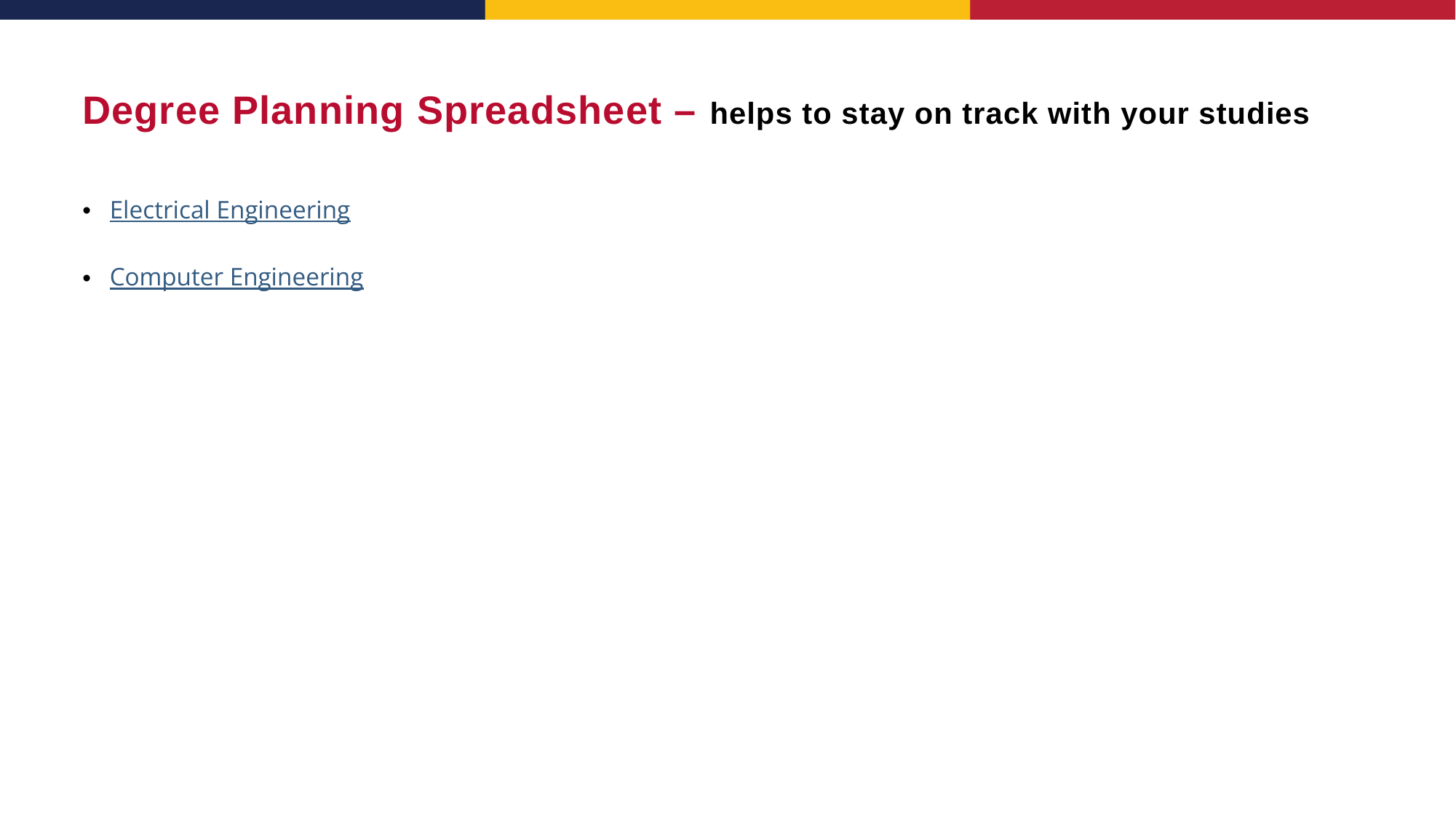

# Degree Planning Spreadsheet – helps to stay on track with your studies
Electrical Engineering
Computer Engineering